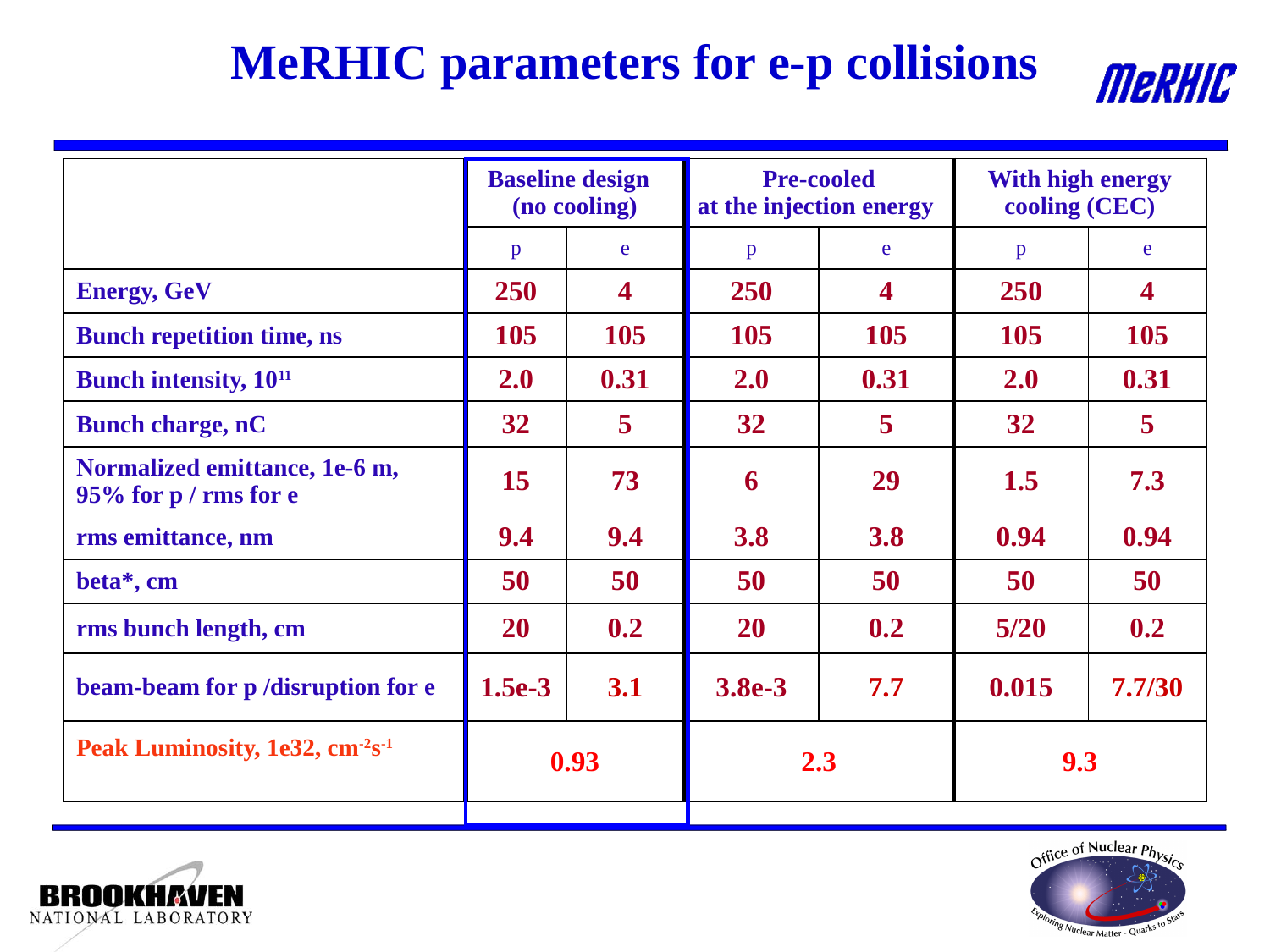

# MeRHIC parameters for e-p collisions
|  | Baseline design (no cooling) |  | Pre-cooled at the injection energy |  | With high energy cooling (CEC) |  |
| --- | --- | --- | --- | --- | --- | --- |
|  | p | e | p | e | p | e |
| Energy, GeV | 250 | 4 | 250 | 4 | 250 | 4 |
| Bunch repetition time, ns | 105 | 105 | 105 | 105 | 105 | 105 |
| Bunch intensity, 1011 | 2.0 | 0.31 | 2.0 | 0.31 | 2.0 | 0.31 |
| Bunch charge, nC | 32 | 5 | 32 | 5 | 32 | 5 |
| Normalized emittance, 1e-6 m, 95% for p / rms for e | 15 | 73 | 6 | 29 | 1.5 | 7.3 |
| rms emittance, nm | 9.4 | 9.4 | 3.8 | 3.8 | 0.94 | 0.94 |
| beta\*, cm | 50 | 50 | 50 | 50 | 50 | 50 |
| rms bunch length, cm | 20 | 0.2 | 20 | 0.2 | 5/20 | 0.2 |
| beam-beam for p /disruption for e | 1.5e-3 | 3.1 | 3.8e-3 | 7.7 | 0.015 | 7.7/30 |
| Peak Luminosity, 1e32, cm-2s-1 | 0.93 |  | 2.3 |  | 9.3 |  |